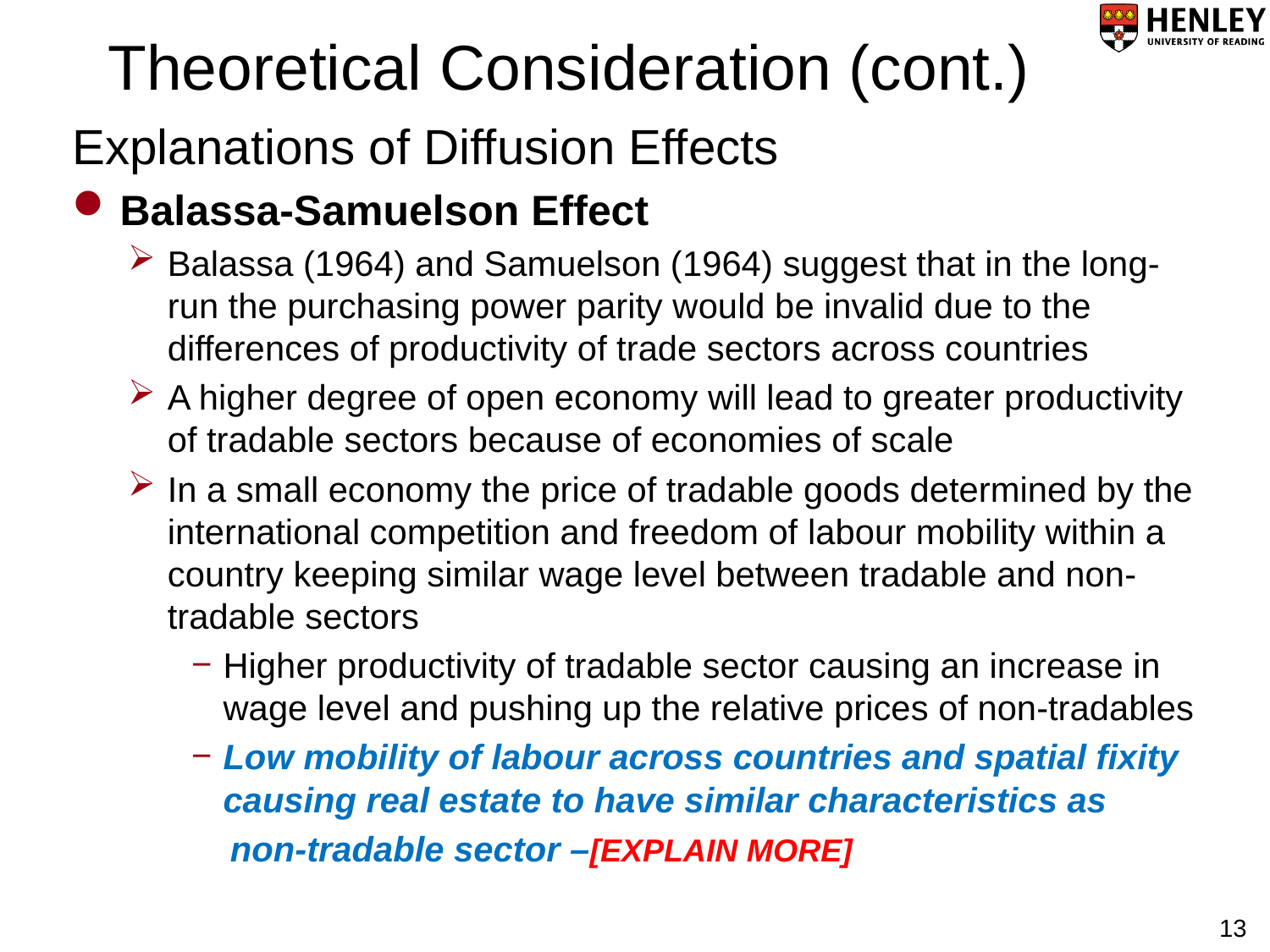

# Theoretical Consideration (cont.)
Explanations of Diffusion Effects
Balassa-Samuelson Effect
Balassa (1964) and Samuelson (1964) suggest that in the long-run the purchasing power parity would be invalid due to the differences of productivity of trade sectors across countries
A higher degree of open economy will lead to greater productivity of tradable sectors because of economies of scale
In a small economy the price of tradable goods determined by the international competition and freedom of labour mobility within a country keeping similar wage level between tradable and non-tradable sectors
Higher productivity of tradable sector causing an increase in wage level and pushing up the relative prices of non-tradables
Low mobility of labour across countries and spatial fixity causing real estate to have similar characteristics as
    non-tradable sector –[EXPLAIN MORE]

13